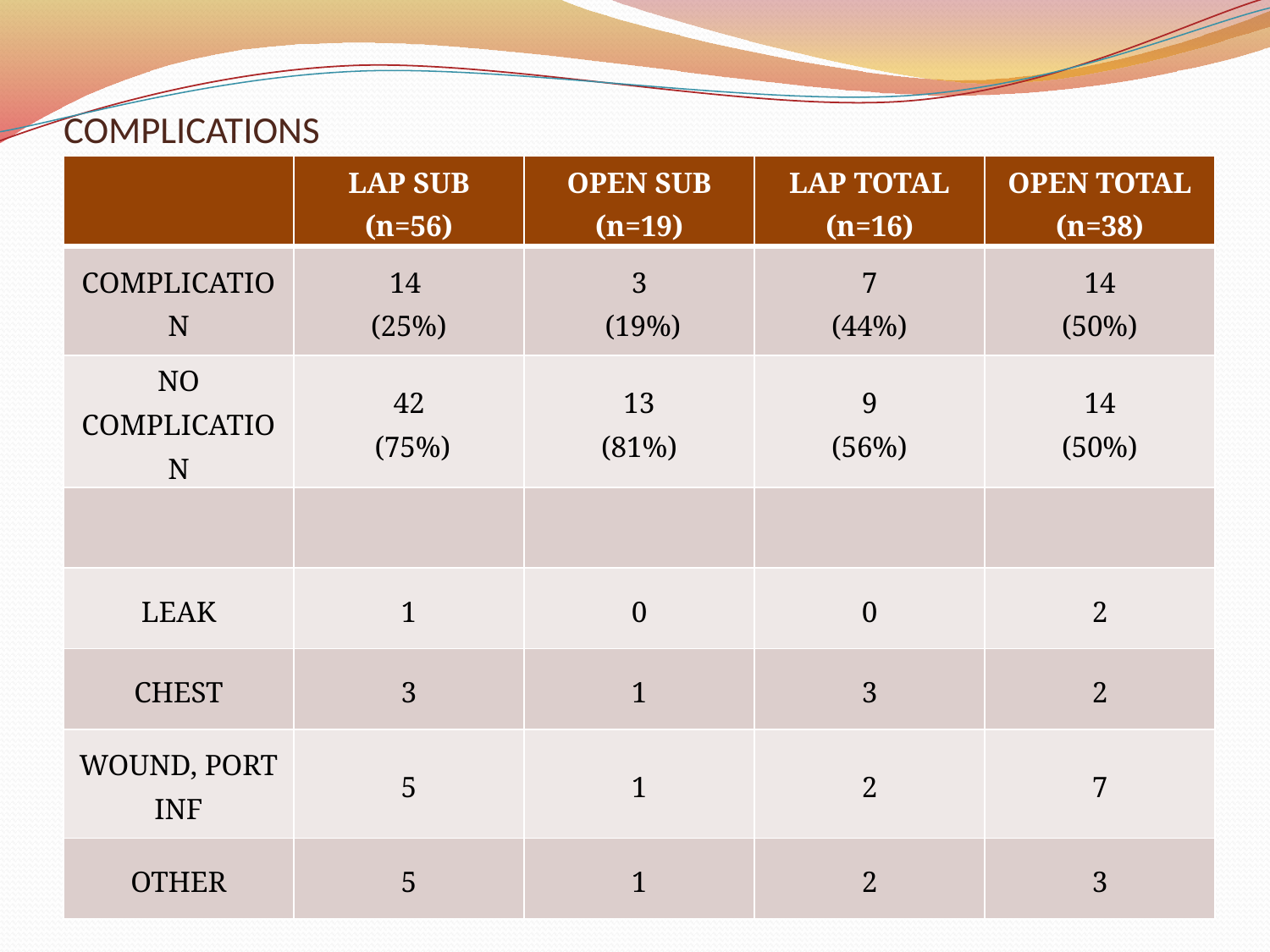

# COMPLICATIONS
|  | LAP SUB (n=56) | OPEN SUB (n=19) | LAP TOTAL (n=16) | OPEN TOTAL (n=38) |
| --- | --- | --- | --- | --- |
| COMPLICATION | 14 (25%) | 3 (19%) | 7 (44%) | 14 (50%) |
| NO COMPLICATION | 42 (75%) | 13 (81%) | 9 (56%) | 14 (50%) |
|  |  |  |  |  |
| LEAK | 1 | 0 | 0 | 2 |
| CHEST | 3 | 1 | 3 | 2 |
| WOUND, PORT INF | 5 | 1 | 2 | 7 |
| OTHER | 5 | 1 | 2 | 3 |